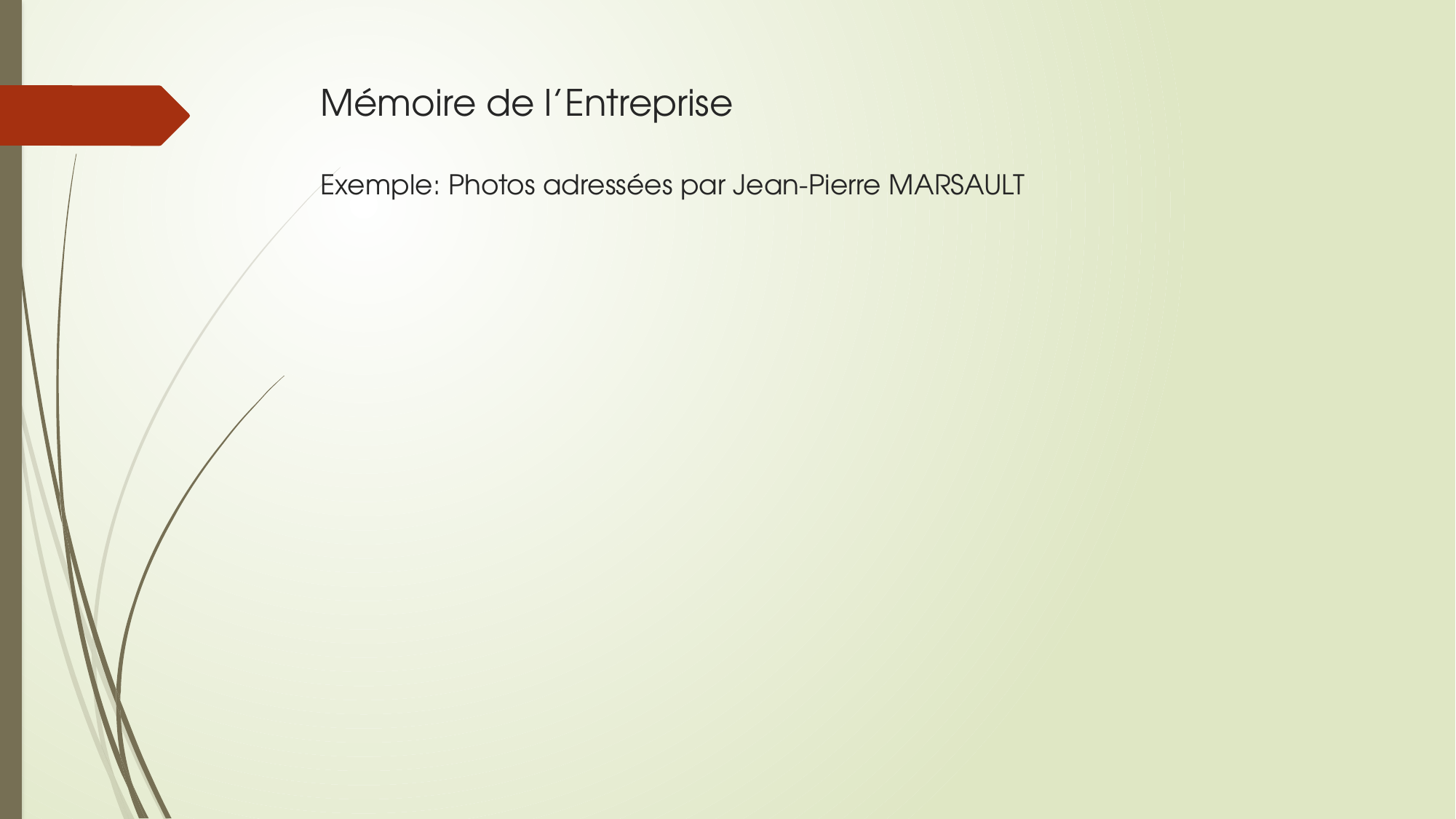

# Mémoire de l’Entreprise Exemple: Photos adressées par Jean-Pierre MARSAULT